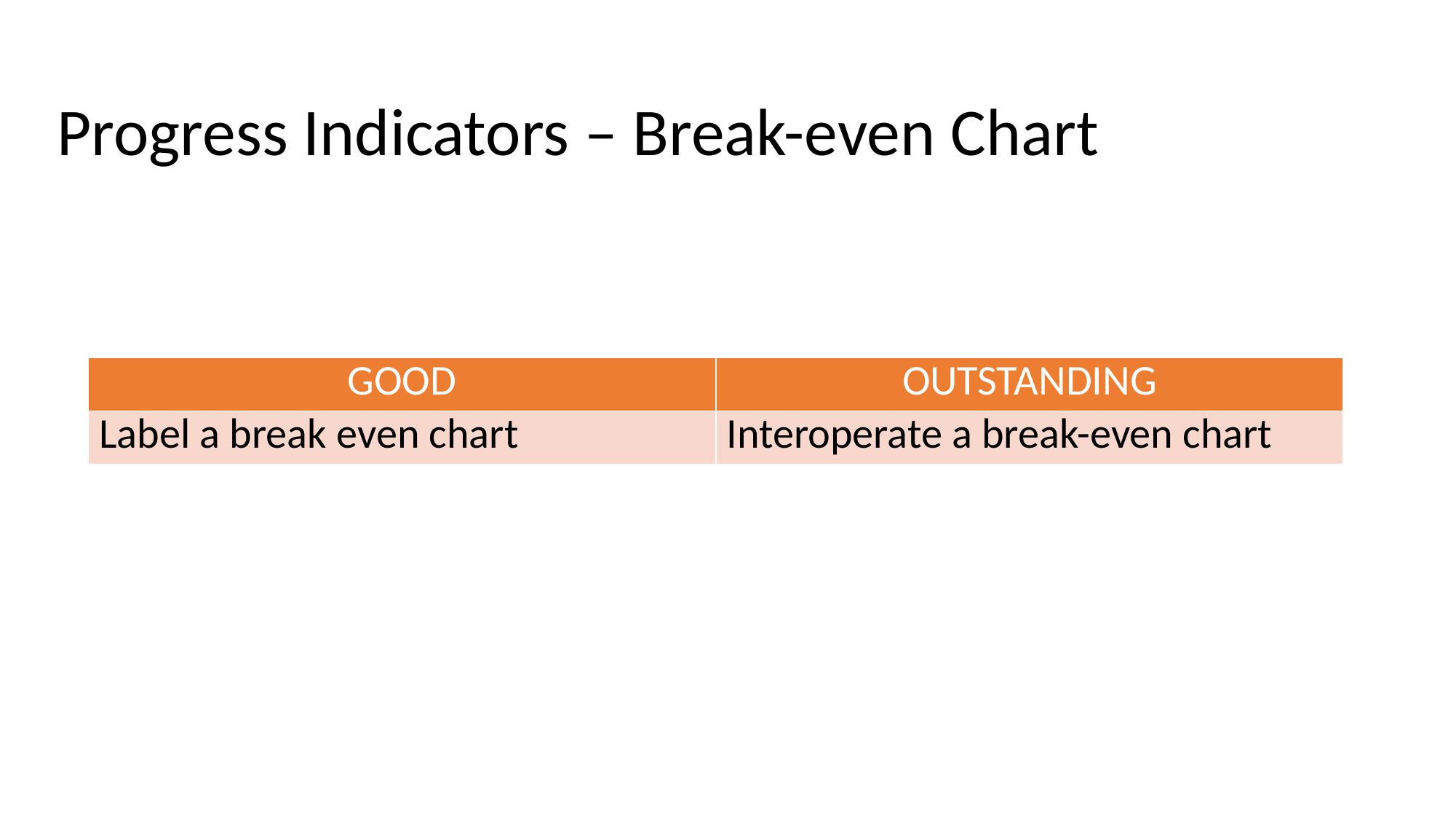

# Progress Indicators – Break-even Chart
| GOOD | OUTSTANDING |
| --- | --- |
| Label a break even chart | Interoperate a break-even chart |